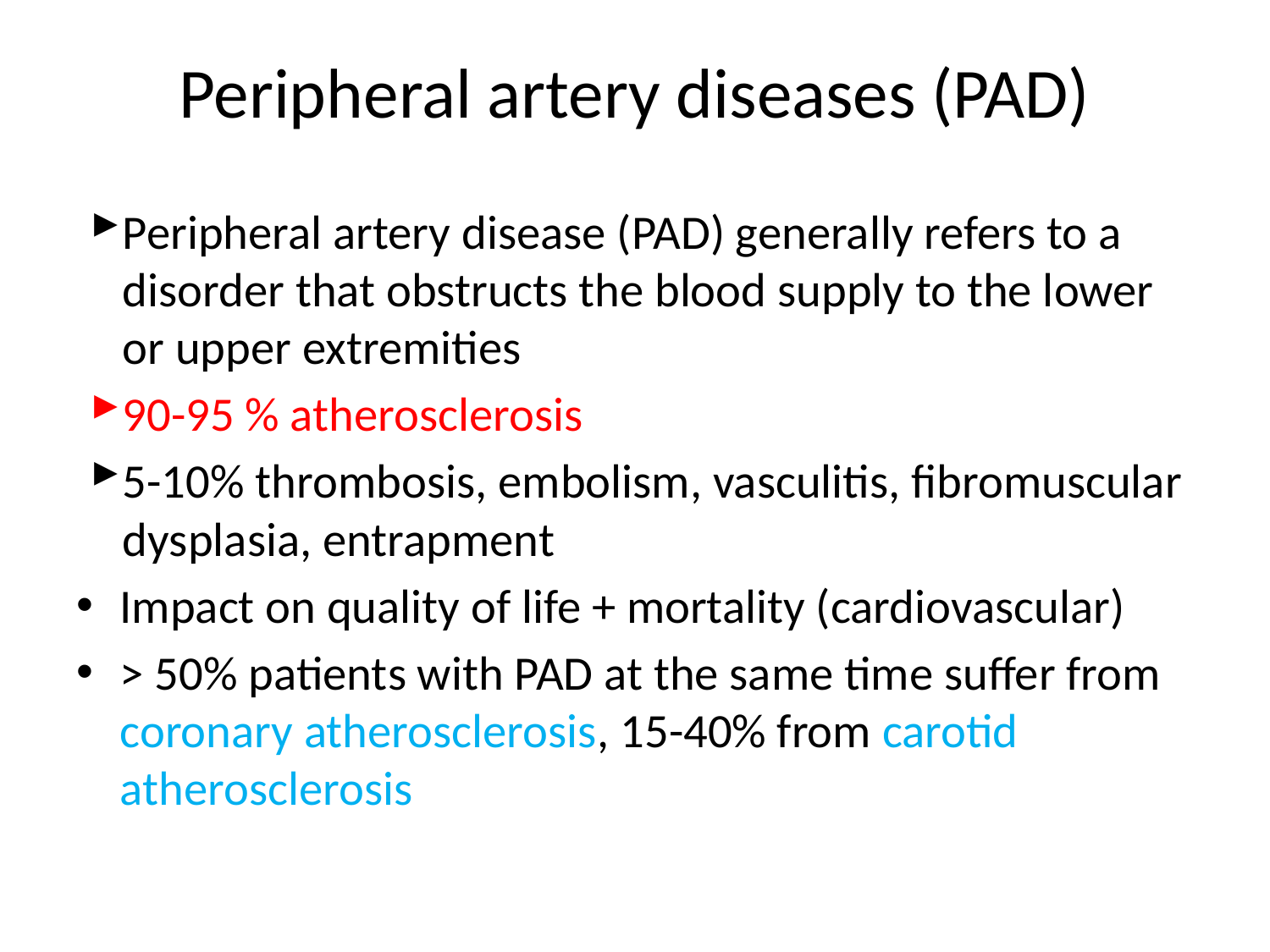

# Peripheral artery diseases (PAD)
Peripheral artery disease (PAD) generally refers to a disorder that obstructs the blood supply to the lower or upper extremities
90-95 % atherosclerosis
5-10% thrombosis, embolism, vasculitis, fibromuscular dysplasia, entrapment
Impact on quality of life + mortality (cardiovascular)
> 50% patients with PAD at the same time suffer from coronary atherosclerosis, 15-40% from carotid atherosclerosis